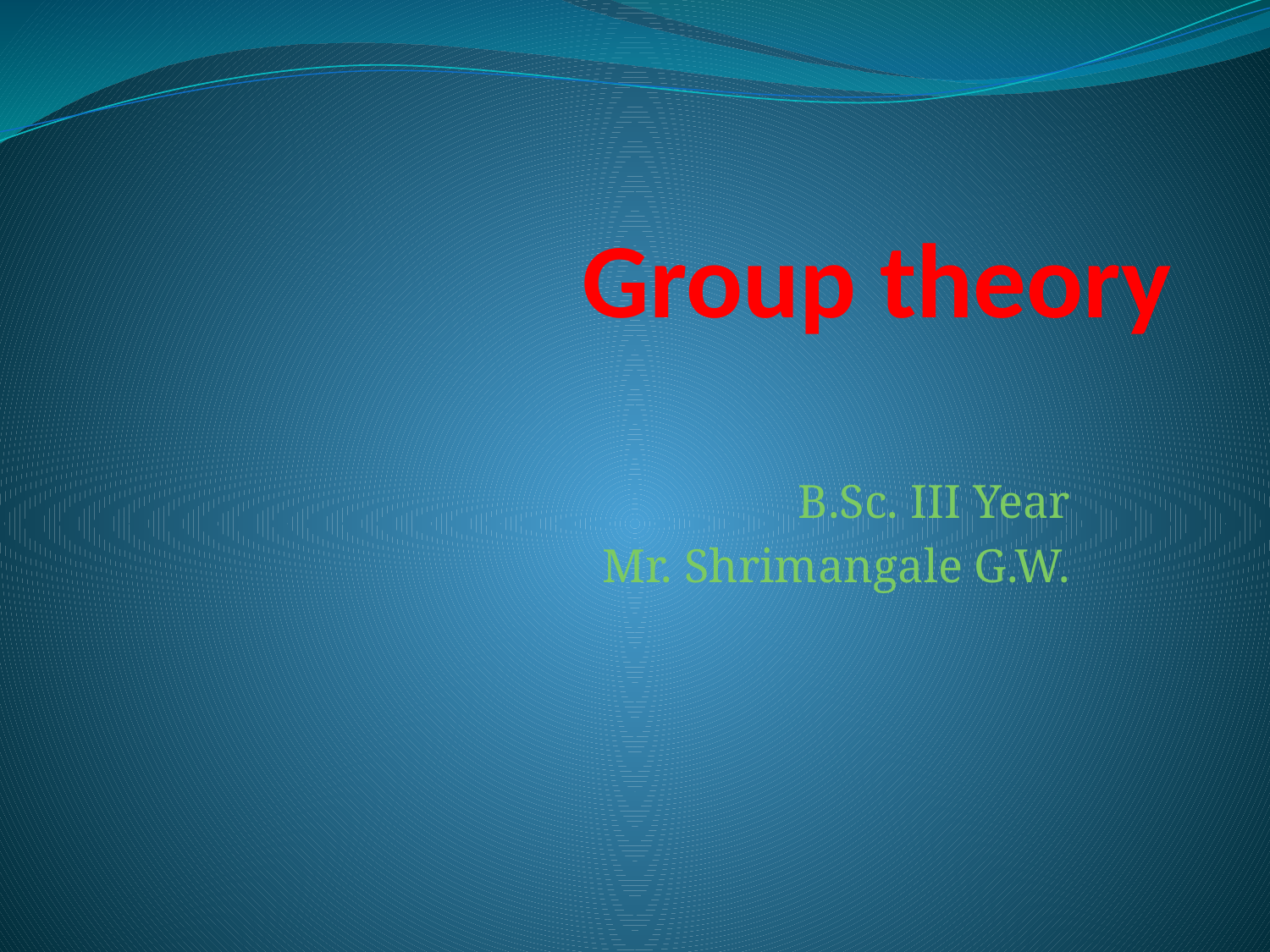

# Group theory

B.Sc. III Year
Mr. Shrimangale G.W.